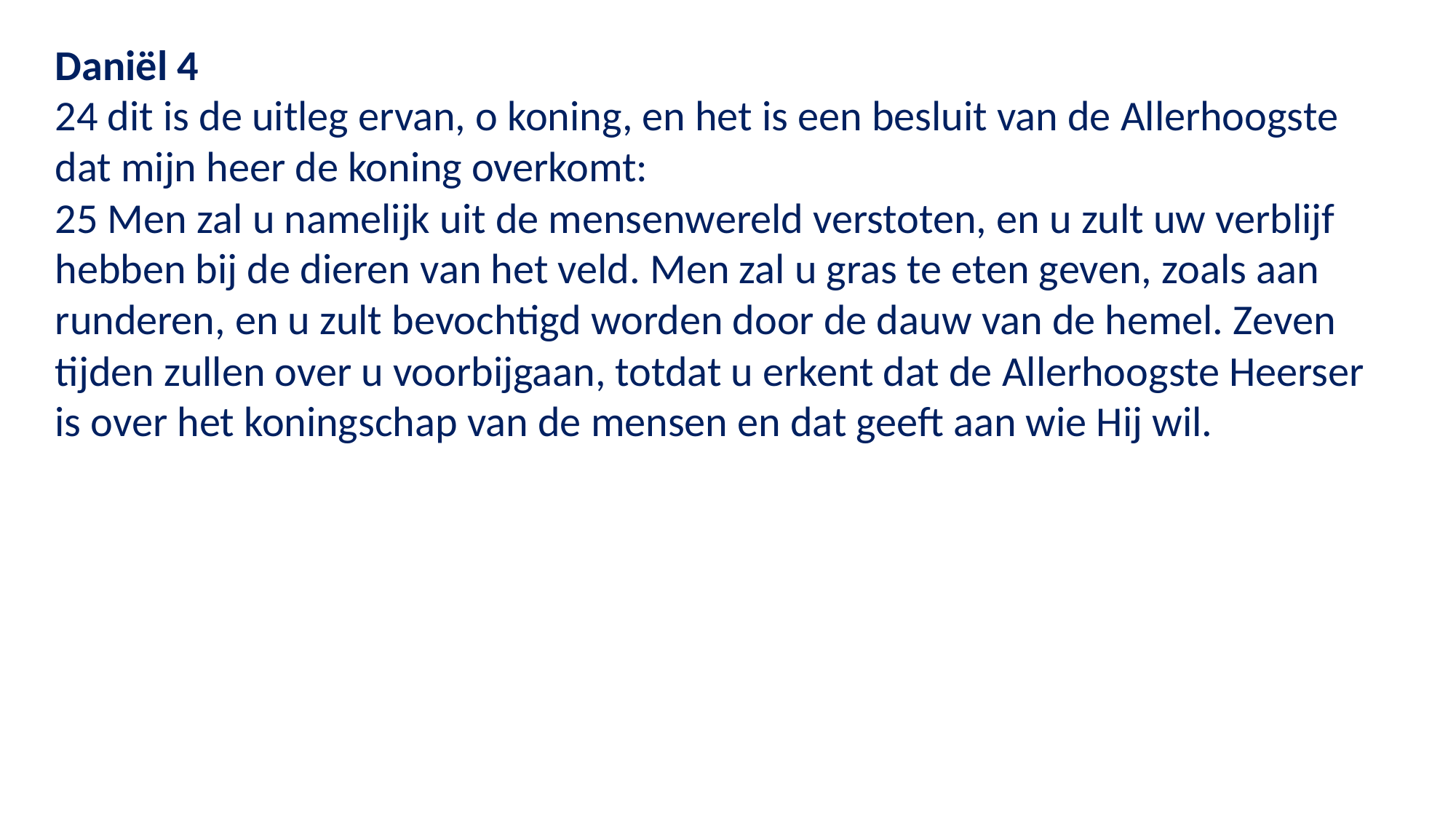

Daniël 4
24 dit is de uitleg ervan, o koning, en het is een besluit van de Allerhoogste dat mijn heer de koning overkomt:
25 Men zal u namelijk uit de mensenwereld verstoten, en u zult uw verblijf hebben bij de dieren van het veld. Men zal u gras te eten geven, zoals aan runderen, en u zult bevochtigd worden door de dauw van de hemel. Zeven tijden zullen over u voorbijgaan, totdat u erkent dat de Allerhoogste Heerser is over het koningschap van de mensen en dat geeft aan wie Hij wil.